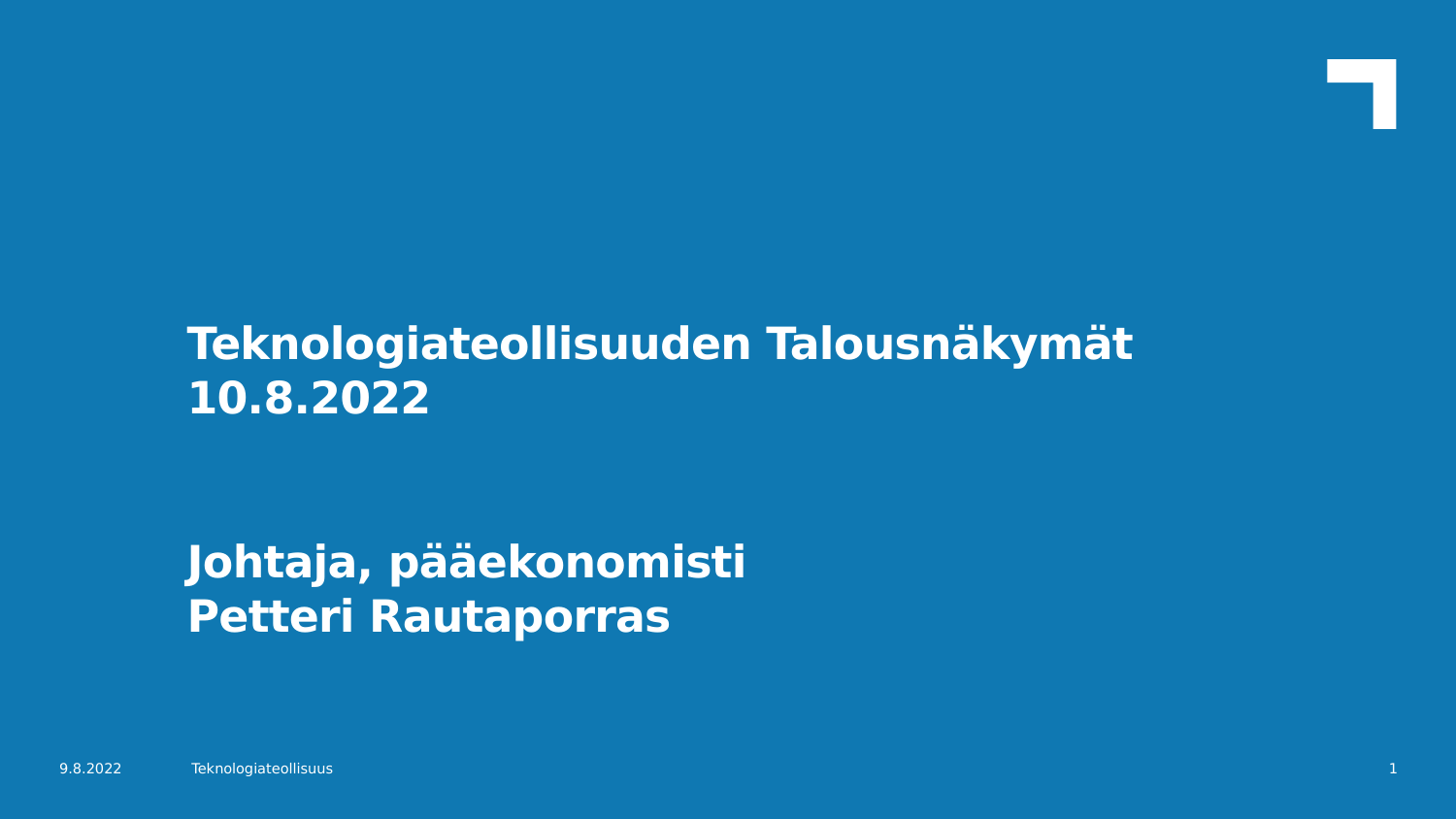

Teknologiateollisuuden Talousnäkymät
10.8.2022

Johtaja, pääekonomisti
Petteri Rautaporras
9.8.2022
Teknologiateollisuus
1